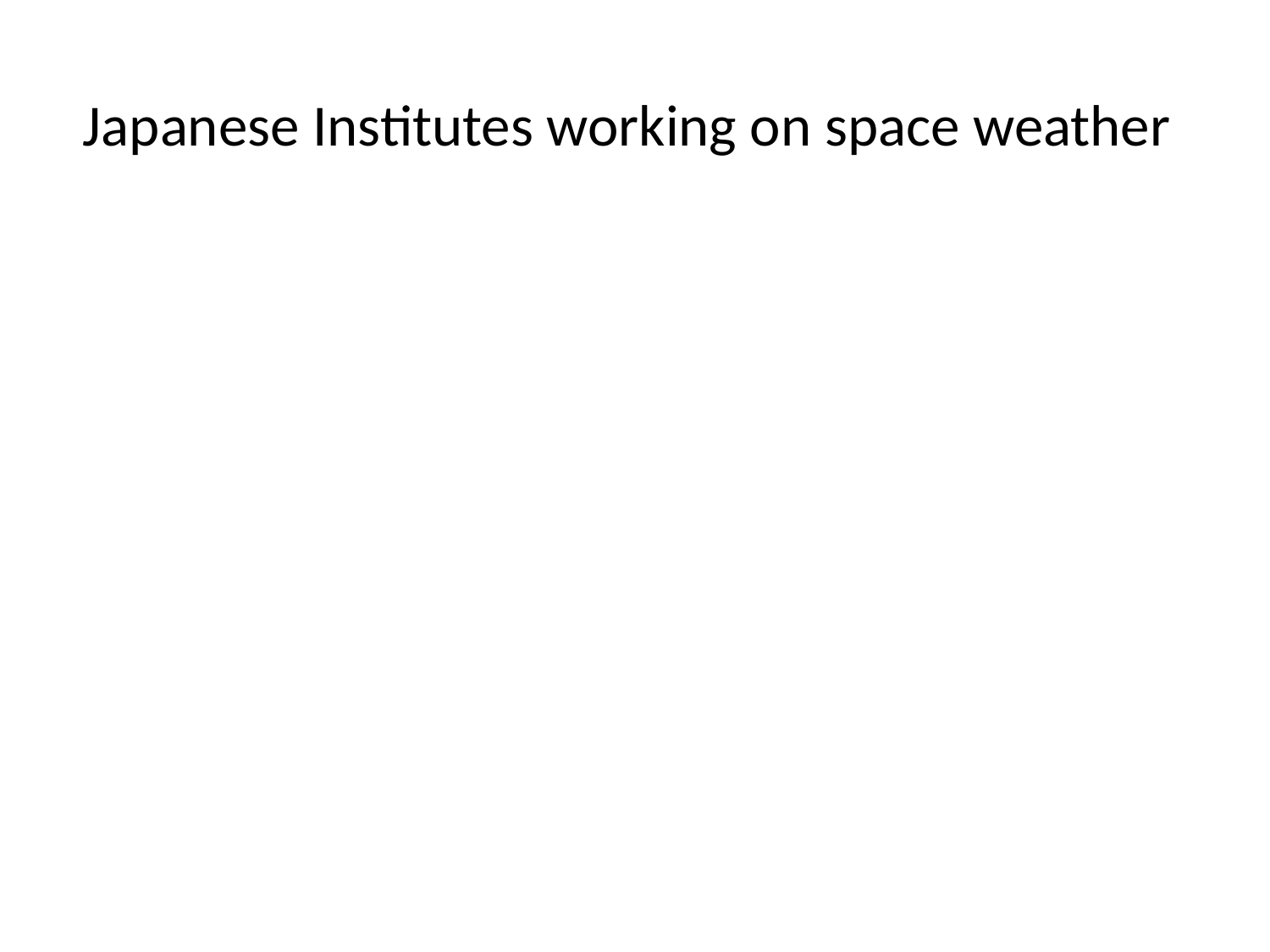

# Japanese Institutes working on space weather